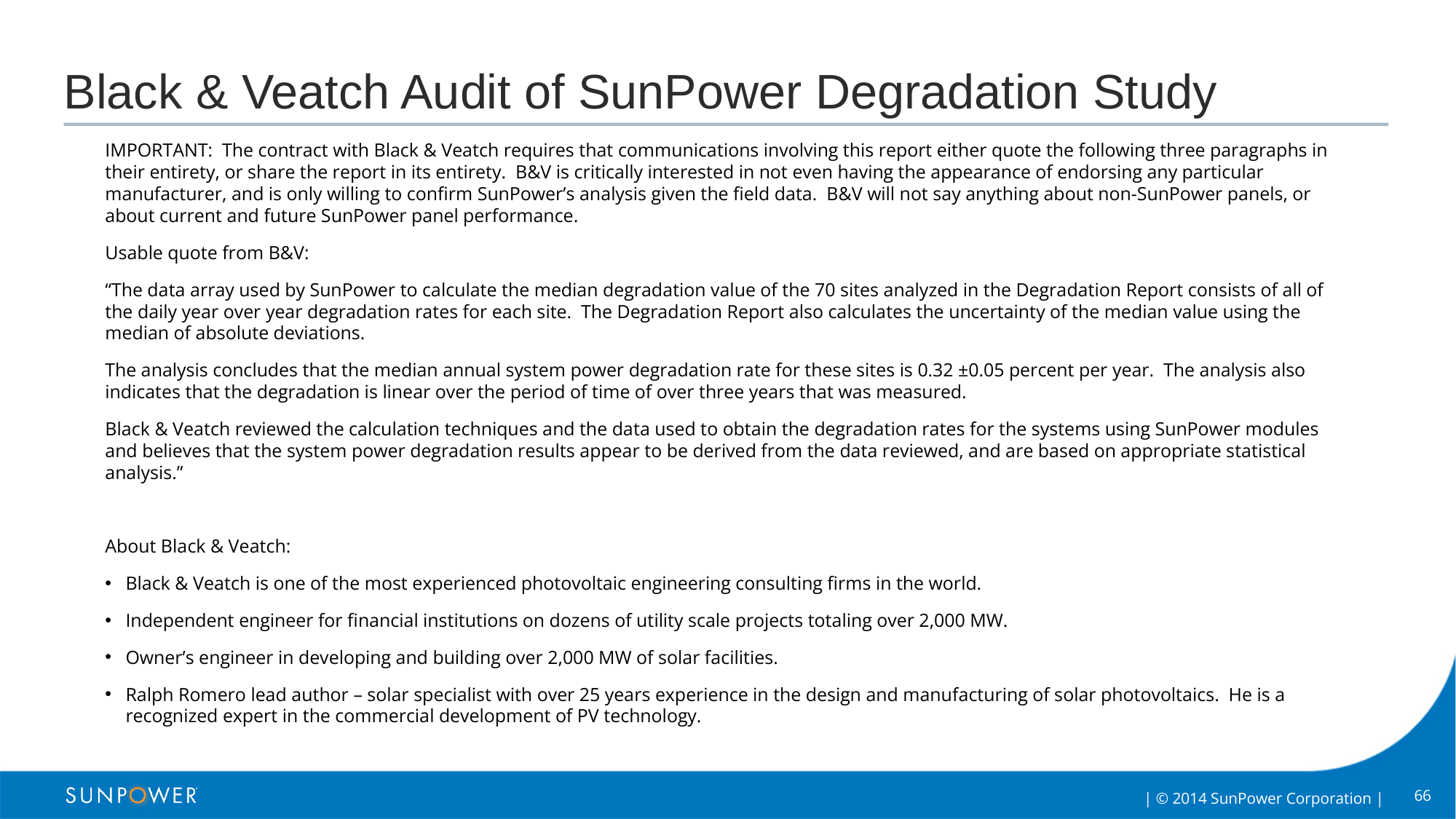

# Black & Veatch Audit of SunPower Degradation Study
IMPORTANT:  The contract with Black & Veatch requires that communications involving this report either quote the following three paragraphs in their entirety, or share the report in its entirety.  B&V is critically interested in not even having the appearance of endorsing any particular manufacturer, and is only willing to confirm SunPower’s analysis given the field data.  B&V will not say anything about non-SunPower panels, or about current and future SunPower panel performance.
Usable quote from B&V:
“The data array used by SunPower to calculate the median degradation value of the 70 sites analyzed in the Degradation Report consists of all of the daily year over year degradation rates for each site.  The Degradation Report also calculates the uncertainty of the median value using the median of absolute deviations.
The analysis concludes that the median annual system power degradation rate for these sites is 0.32 ±0.05 percent per year.  The analysis also indicates that the degradation is linear over the period of time of over three years that was measured.
Black & Veatch reviewed the calculation techniques and the data used to obtain the degradation rates for the systems using SunPower modules and believes that the system power degradation results appear to be derived from the data reviewed, and are based on appropriate statistical analysis.”

About Black & Veatch:
Black & Veatch is one of the most experienced photovoltaic engineering consulting firms in the world.
Independent engineer for financial institutions on dozens of utility scale projects totaling over 2,000 MW.
Owner’s engineer in developing and building over 2,000 MW of solar facilities.
Ralph Romero lead author – solar specialist with over 25 years experience in the design and manufacturing of solar photovoltaics.  He is a recognized expert in the commercial development of PV technology.